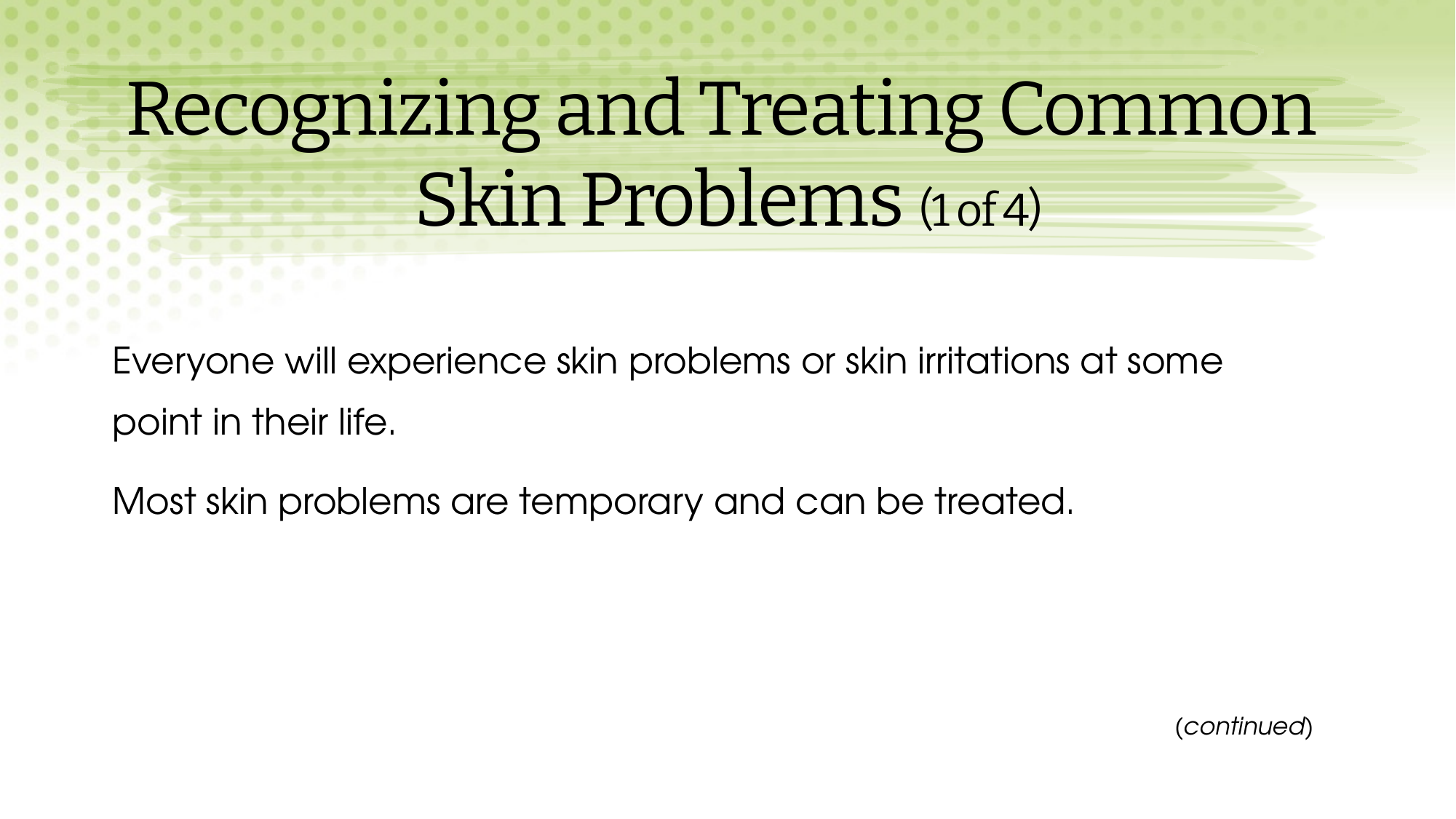

# Recognizing and Treating Common Skin Problems (1 of 4)
Everyone will experience skin problems or skin irritations at some point in their life.
Most skin problems are temporary and can be treated.
(continued)